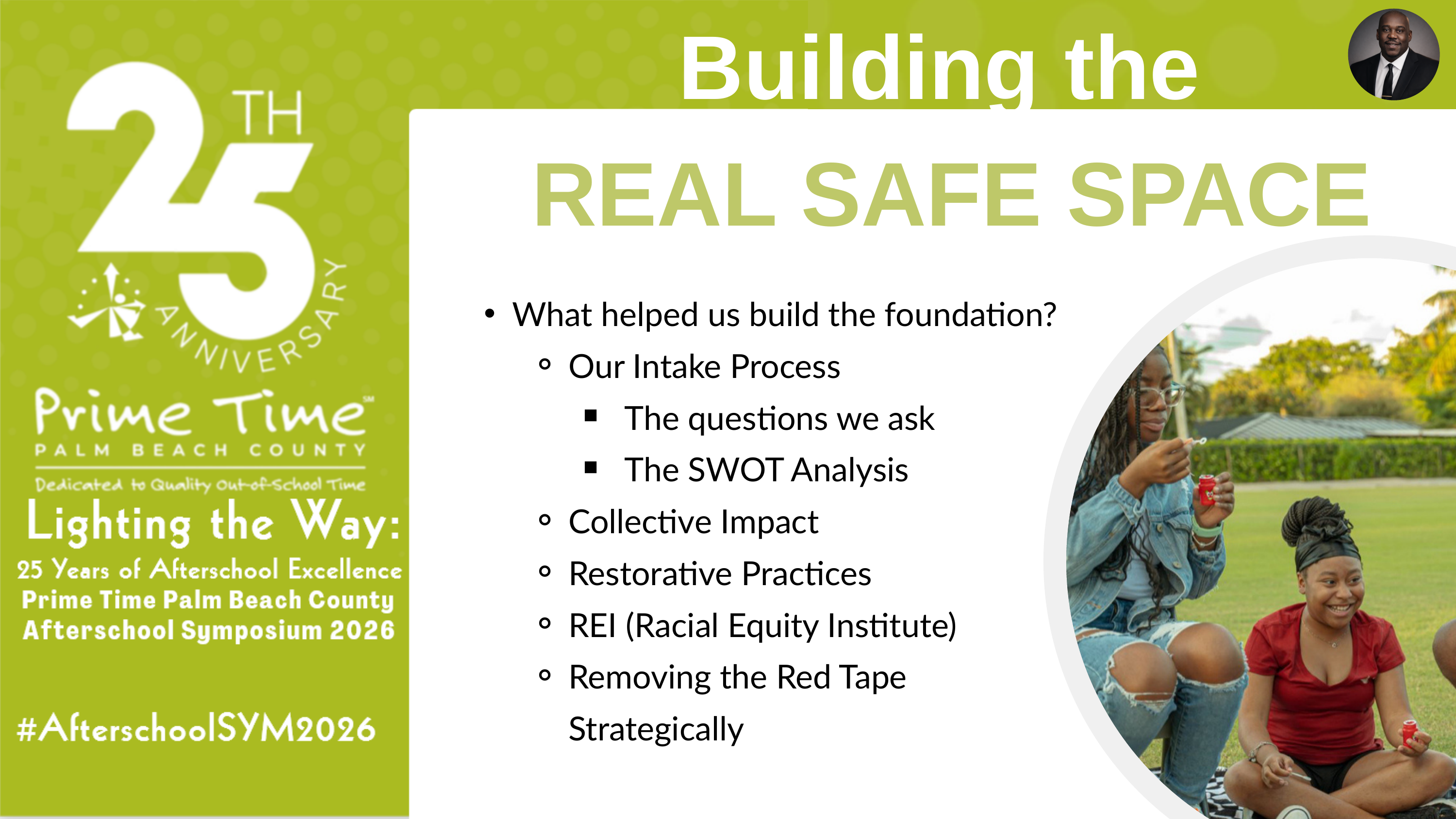

Building the
REAL SAFE SPACE

What helped us build the foundation?
Our Intake Process
The questions we ask
The SWOT Analysis
Collective Impact
Restorative Practices
REI (Racial Equity Institute)
Removing the Red Tape Strategically